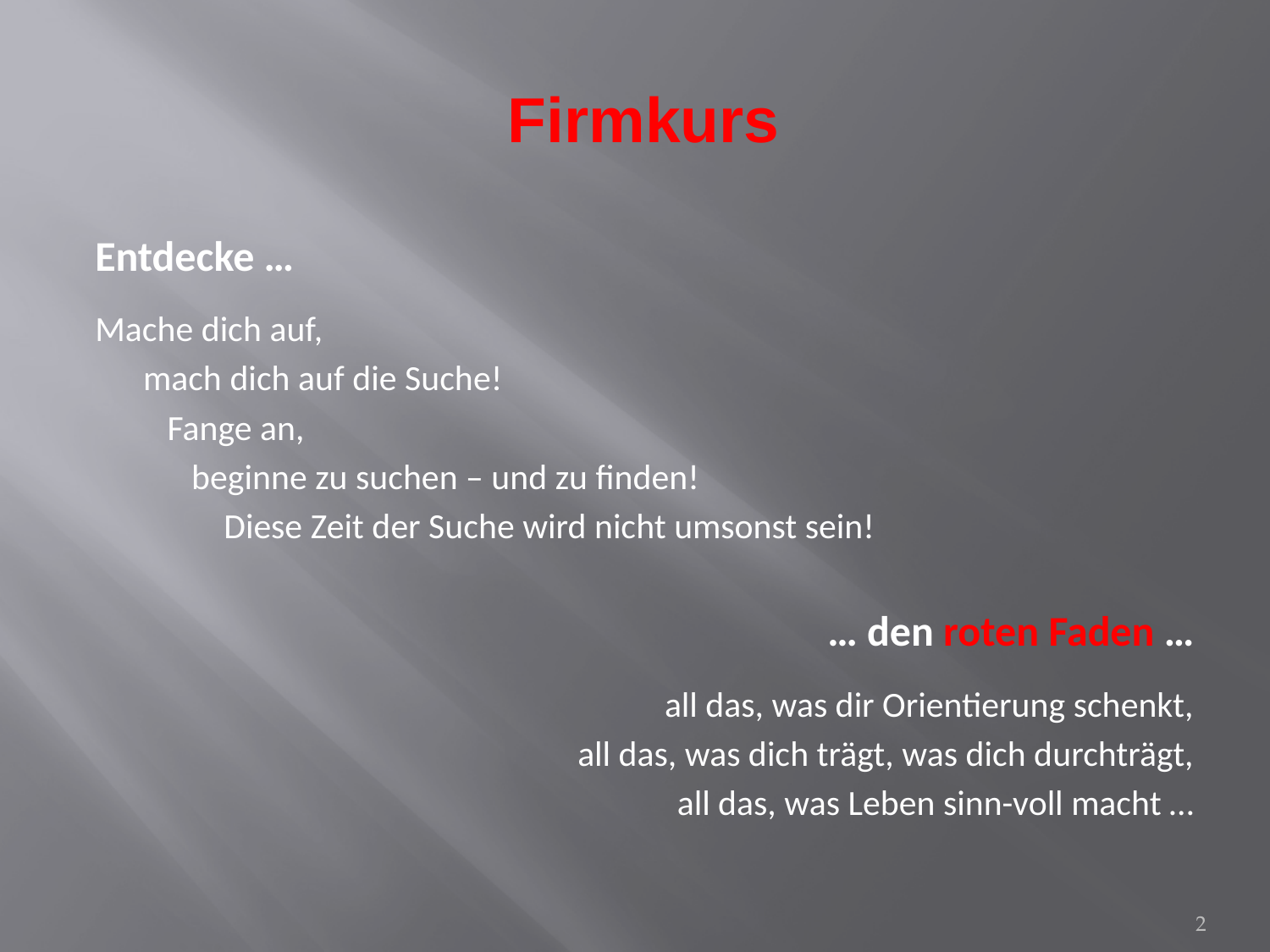

# Firmkurs
Entdecke …

Mache dich auf,
      mach dich auf die Suche!
         Fange an,
            beginne zu suchen – und zu finden!
                Diese Zeit der Suche wird nicht umsonst sein!

… den roten Faden …

all das, was dir Orientierung schenkt,
all das, was dich trägt, was dich durchträgt,
all das, was Leben sinn-voll macht …
2